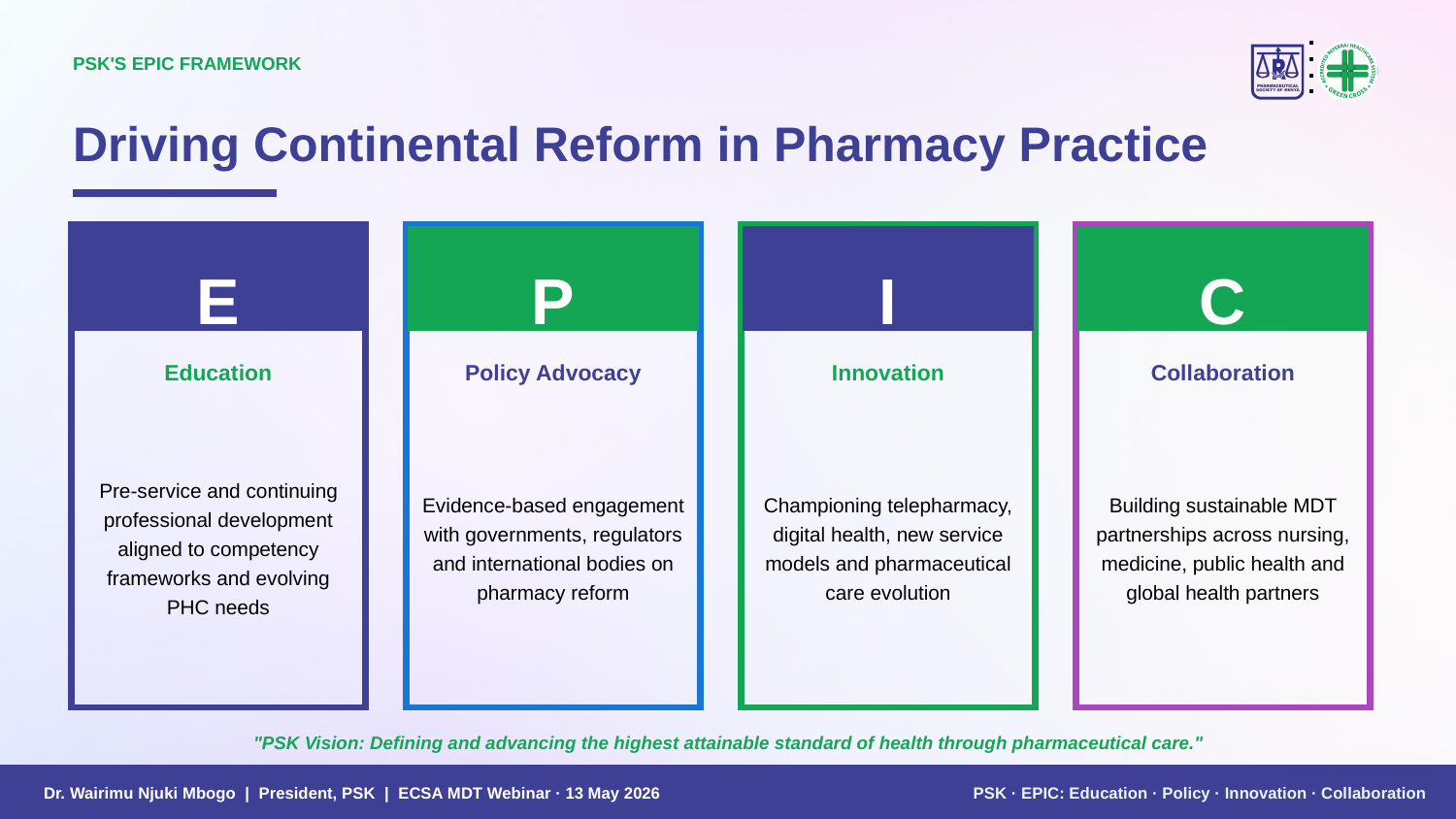

PSK'S EPIC FRAMEWORK

Driving Continental Reform in Pharmacy Practice

E

P

I

C

Education

Policy Advocacy

Innovation

Collaboration

Pre-service and continuing professional development aligned to competency frameworks and evolving PHC needs

Evidence-based engagement with governments, regulators and international bodies on pharmacy reform

Championing telepharmacy, digital health, new service models and pharmaceutical care evolution

Building sustainable MDT partnerships across nursing, medicine, public health and global health partners

"PSK Vision: Defining and advancing the highest attainable standard of health through pharmaceutical care."

Dr. Wairimu Njuki Mbogo  |  President, PSK  |  ECSA MDT Webinar · 13 May 2026

PSK · EPIC: Education · Policy · Innovation · Collaboration